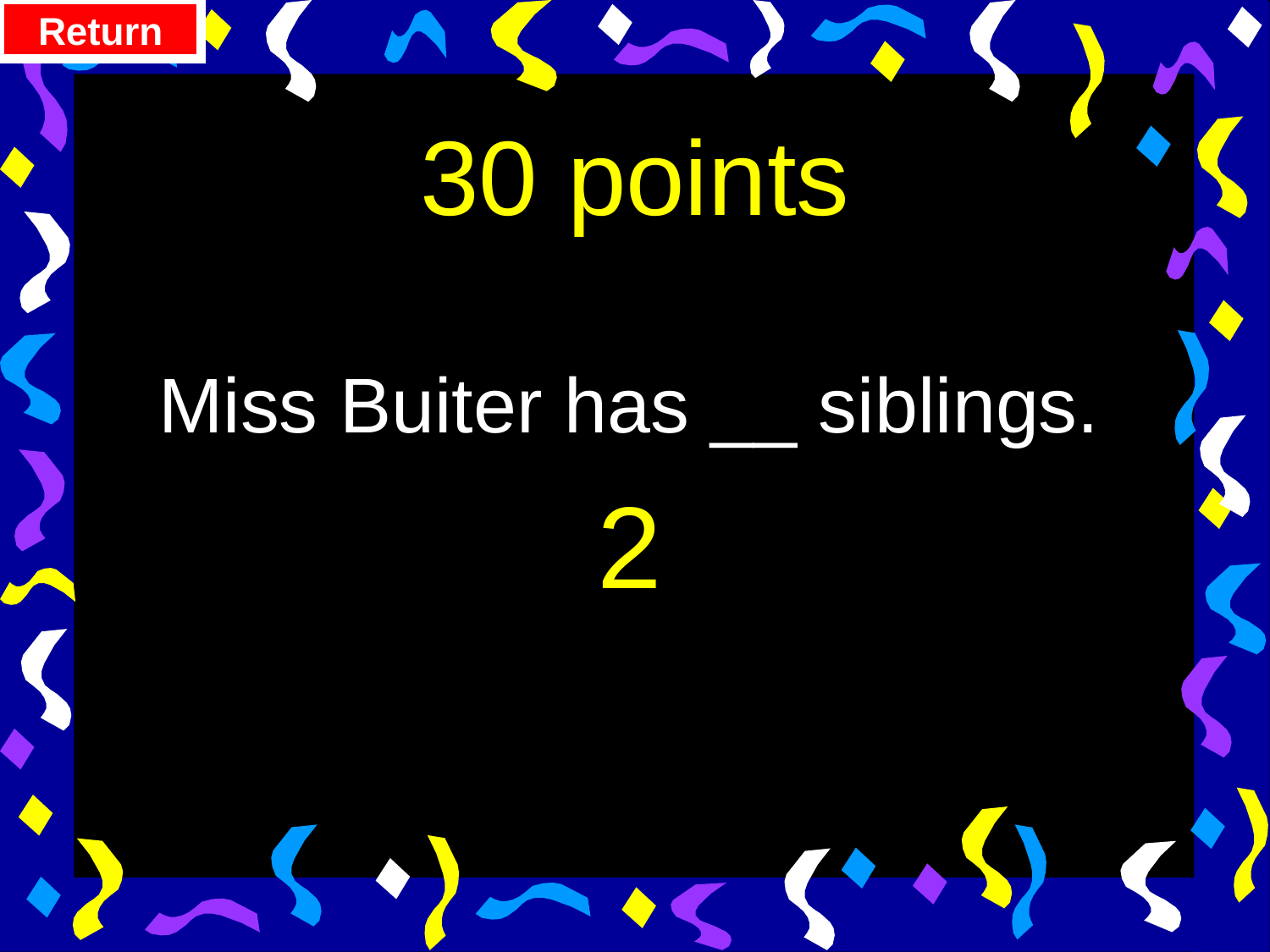

Return
# 30 points
Miss Buiter has __ siblings.
2